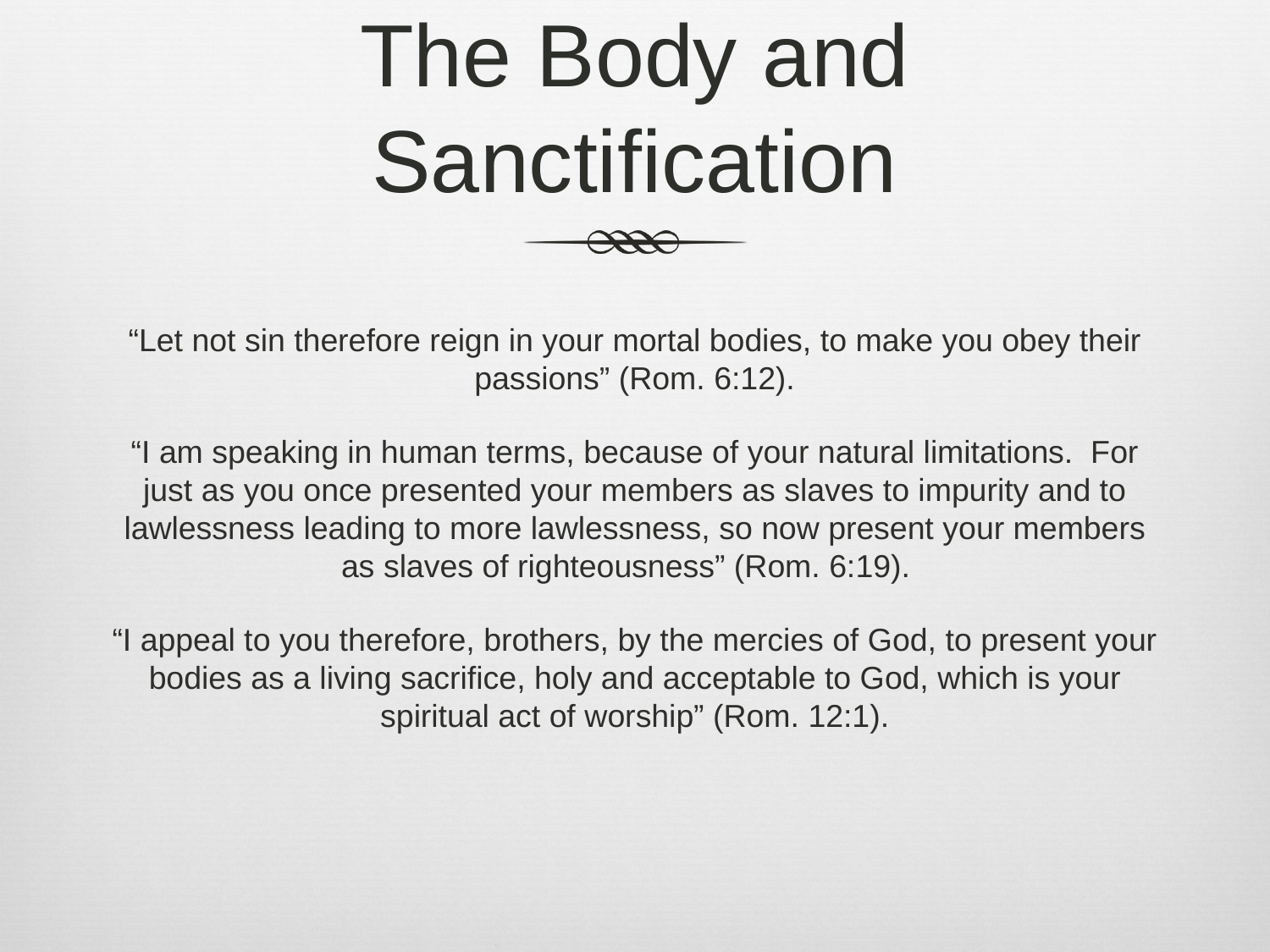

# The Body and Sanctification
“Let not sin therefore reign in your mortal bodies, to make you obey their passions” (Rom. 6:12).
“I am speaking in human terms, because of your natural limitations.  For just as you once presented your members as slaves to impurity and to lawlessness leading to more lawlessness, so now present your members as slaves of righteousness” (Rom. 6:19).
“I appeal to you therefore, brothers, by the mercies of God, to present your bodies as a living sacrifice, holy and acceptable to God, which is your spiritual act of worship” (Rom. 12:1).